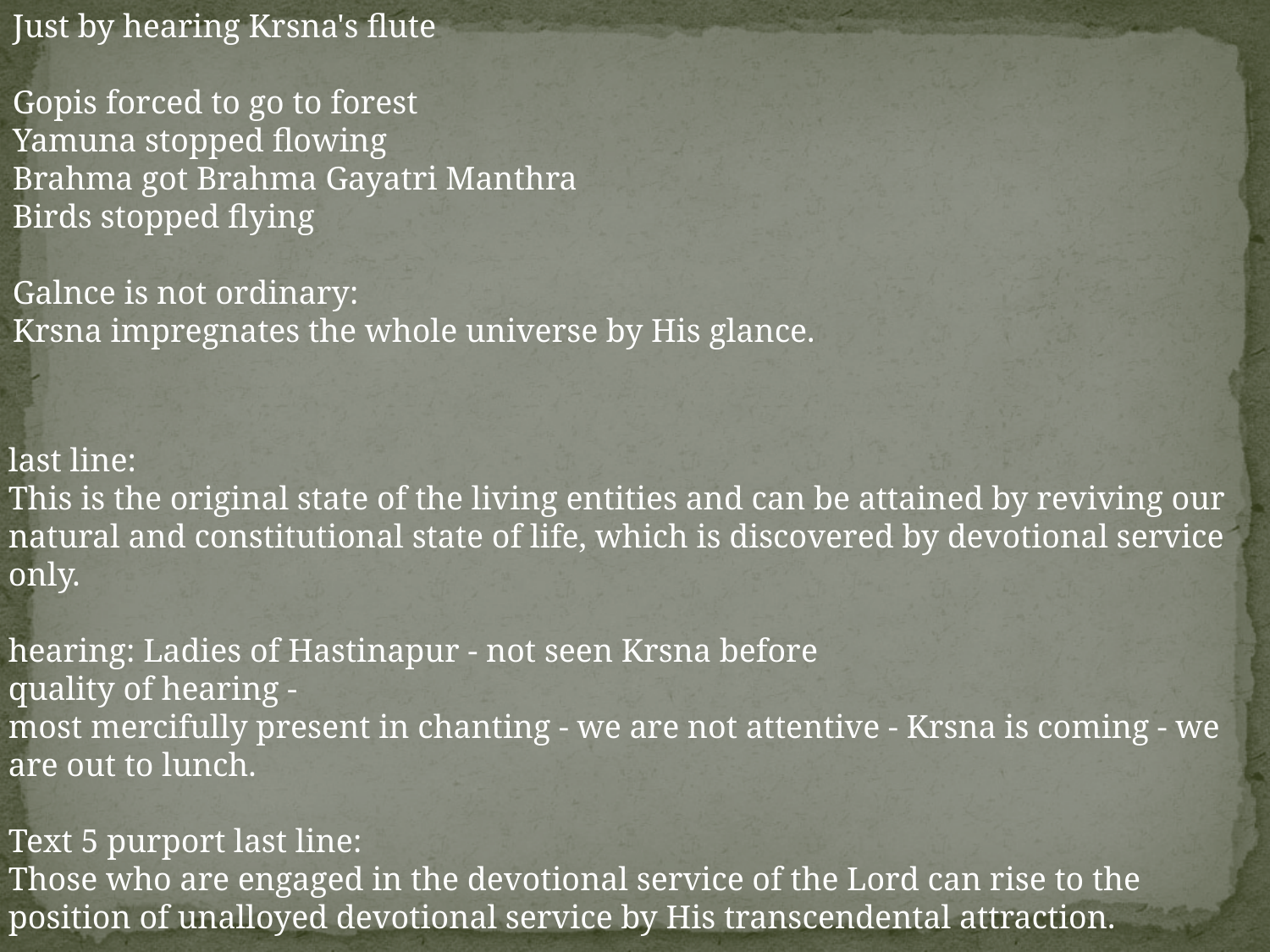

Just by hearing Krsna's flute

Gopis forced to go to forest
Yamuna stopped flowing
Brahma got Brahma Gayatri Manthra
Birds stopped flying

Galnce is not ordinary:
Krsna impregnates the whole universe by His glance.
last line:
This is the original state of the living entities and can be attained by reviving our natural and constitutional state of life, which is discovered by devotional service only.

hearing: Ladies of Hastinapur - not seen Krsna before
quality of hearing -
most mercifully present in chanting - we are not attentive - Krsna is coming - we are out to lunch.

Text 5 purport last line:
Those who are engaged in the devotional service of the Lord can rise to the position of unalloyed devotional service by His transcendental attraction.